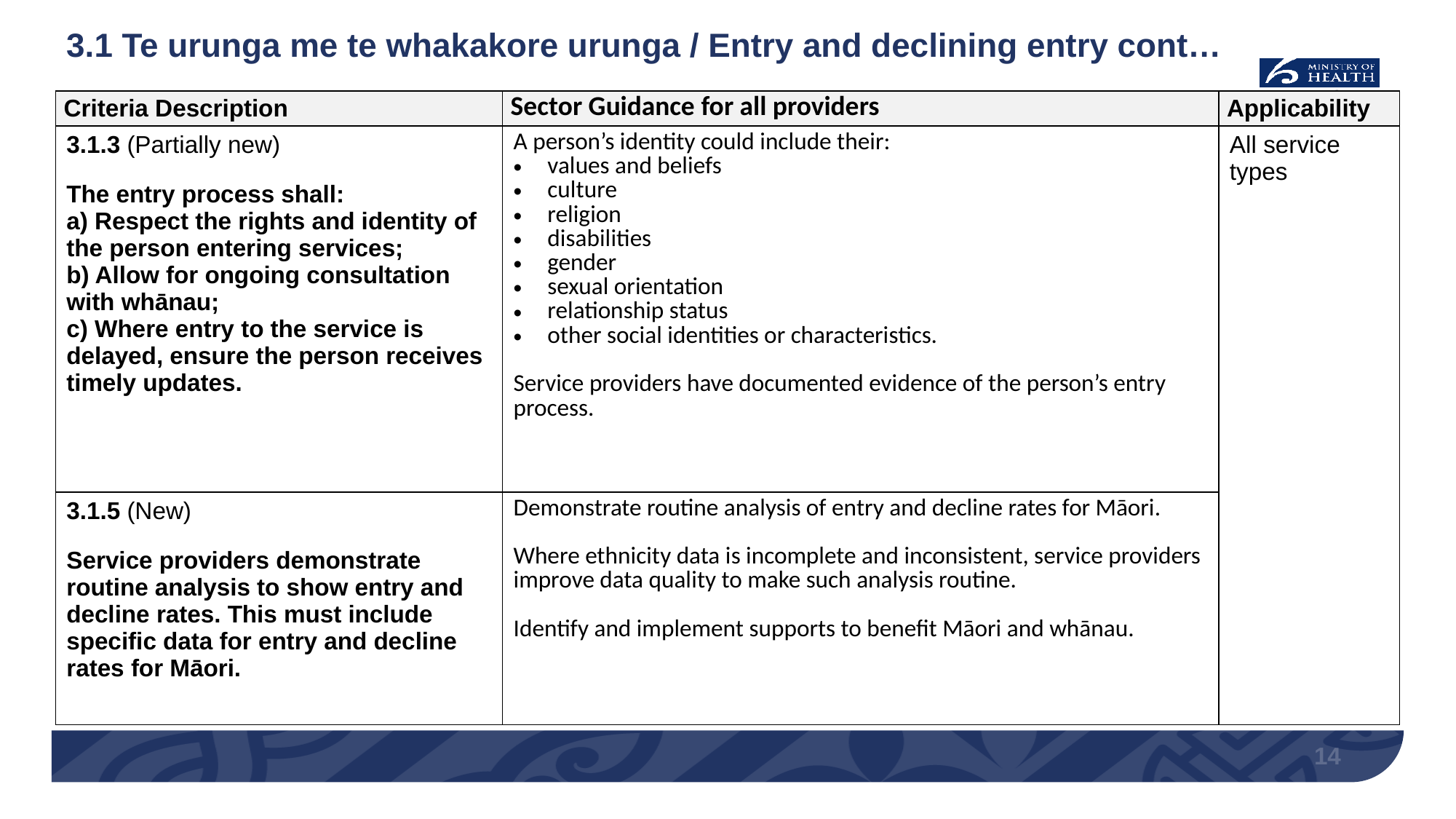

# 3.1 Te urunga me te whakakore urunga / Entry and declining entry cont…
| Criteria Description | Sector Guidance for all providers | Applicability |
| --- | --- | --- |
| 3.1.3 (Partially new) The entry process shall: a) Respect the rights and identity of the person entering services; b) Allow for ongoing consultation with whānau; c) Where entry to the service is delayed, ensure the person receives timely updates. | A person’s identity could include their: values and beliefs culture religion disabilities gender sexual orientation relationship status other social identities or characteristics. Service providers have documented evidence of the person’s entry process. | All service types |
| 3.1.5 (New) Service providers demonstrate routine analysis to show entry and decline rates. This must include specific data for entry and decline rates for Māori. | Demonstrate routine analysis of entry and decline rates for Māori. Where ethnicity data is incomplete and inconsistent, service providers improve data quality to make such analysis routine. Identify and implement supports to benefit Māori and whānau. |  |